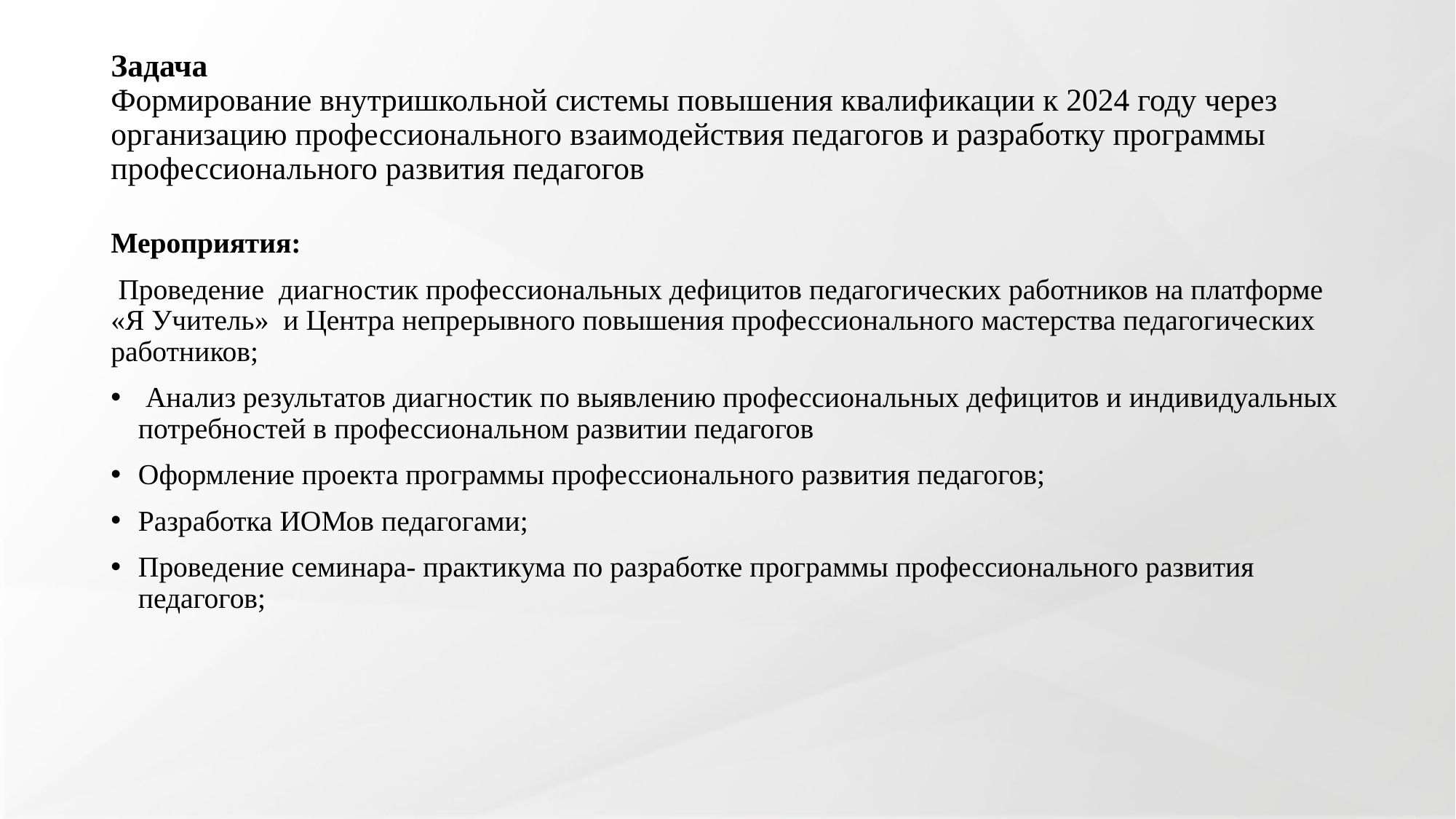

# Задача Формирование внутришкольной системы повышения квалификации к 2024 году через организацию профессионального взаимодействия педагогов и разработку программы профессионального развития педагогов
Мероприятия:
 Проведение  диагностик профессиональных дефицитов педагогических работников на платформе «Я Учитель»  и Центра непрерывного повышения профессионального мастерства педагогических работников;
 Анализ результатов диагностик по выявлению профессиональных дефицитов и индивидуальных потребностей в профессиональном развитии педагогов
Оформление проекта программы профессионального развития педагогов;
Разработка ИОМов педагогами;
Проведение семинара- практикума по разработке программы профессионального развития педагогов;